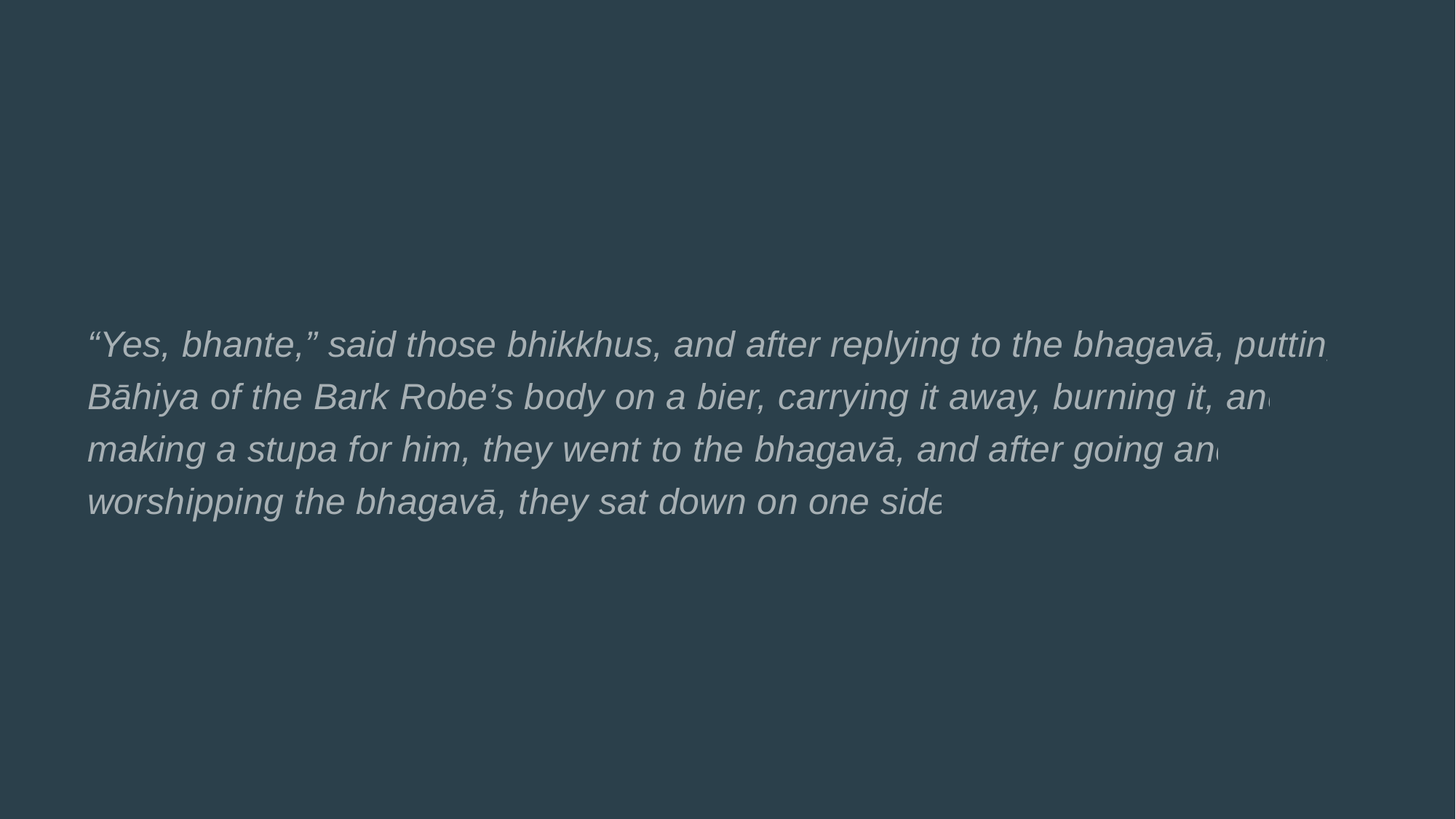

“Yes, bhante,” said those bhikkhus, and after replying to the bhagavā, putting Bāhiya of the Bark Robe’s body on a bier, carrying it away, burning it, and making a stupa for him, they went to the bhagavā, and after going and worshipping the bhagavā, they sat down on one side.